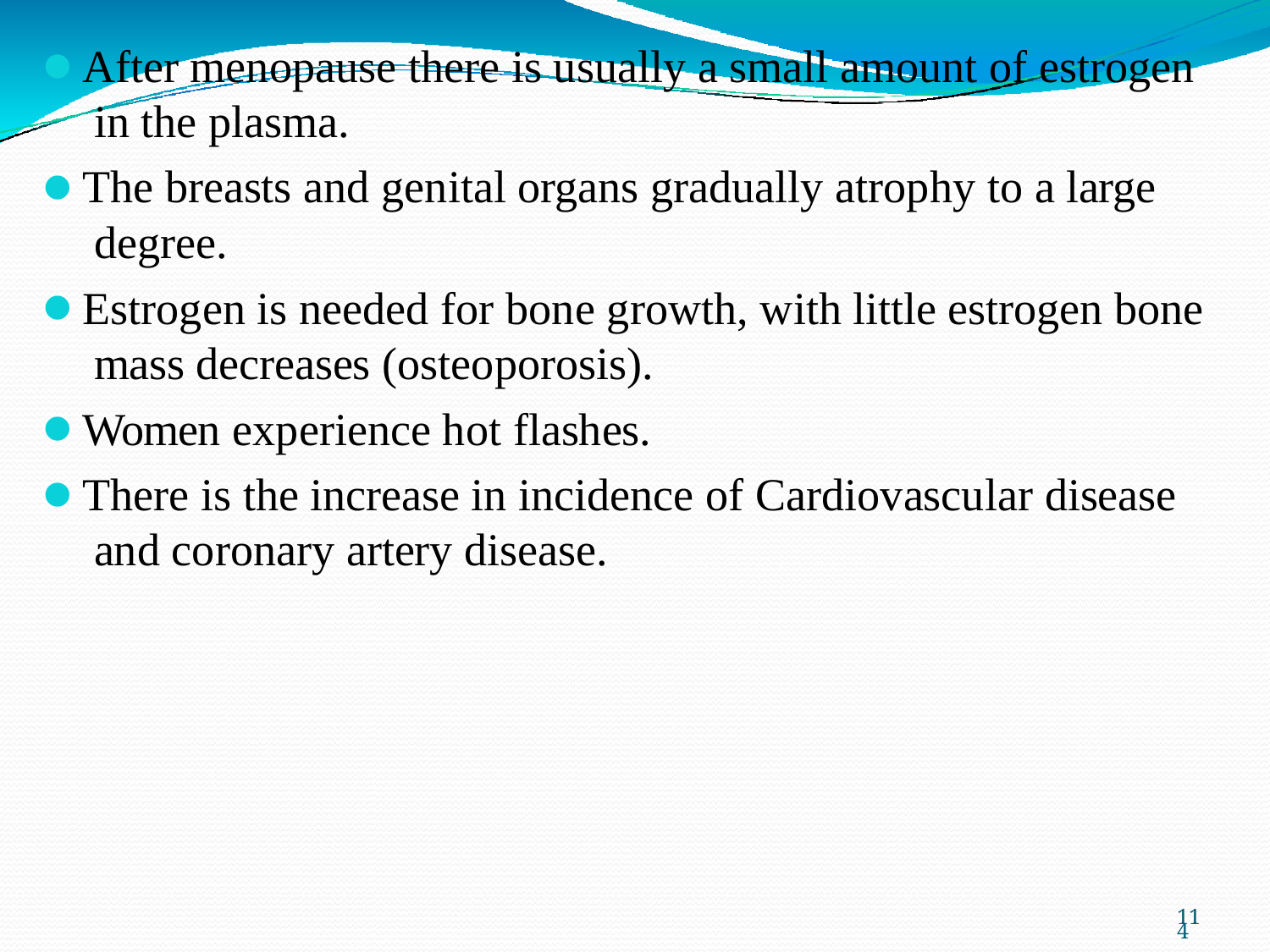

After menopause there is usually a small amount of estrogen  in the plasma.
The breasts and genital organs gradually atrophy to a large  degree.
Estrogen is needed for bone growth, with little estrogen bone  mass decreases (osteoporosis).
Women experience hot flashes.
There is the increase in incidence of Cardiovascular disease  and coronary artery disease.
114